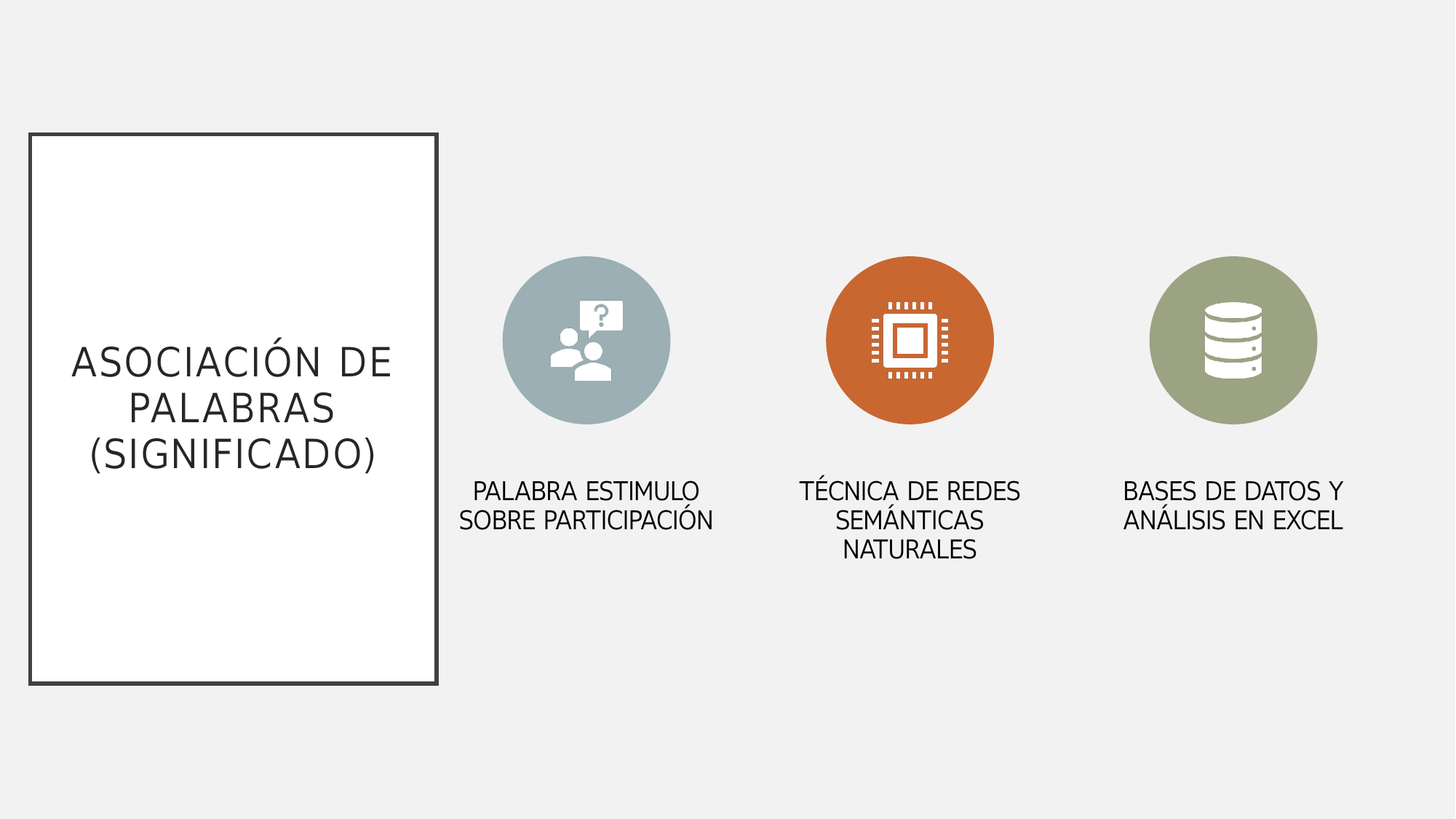

Palabra estimulo sobre participación
Técnica de redes semánticas naturales
Bases de datos y análisis en Excel
# Asociación de palabras (significado)